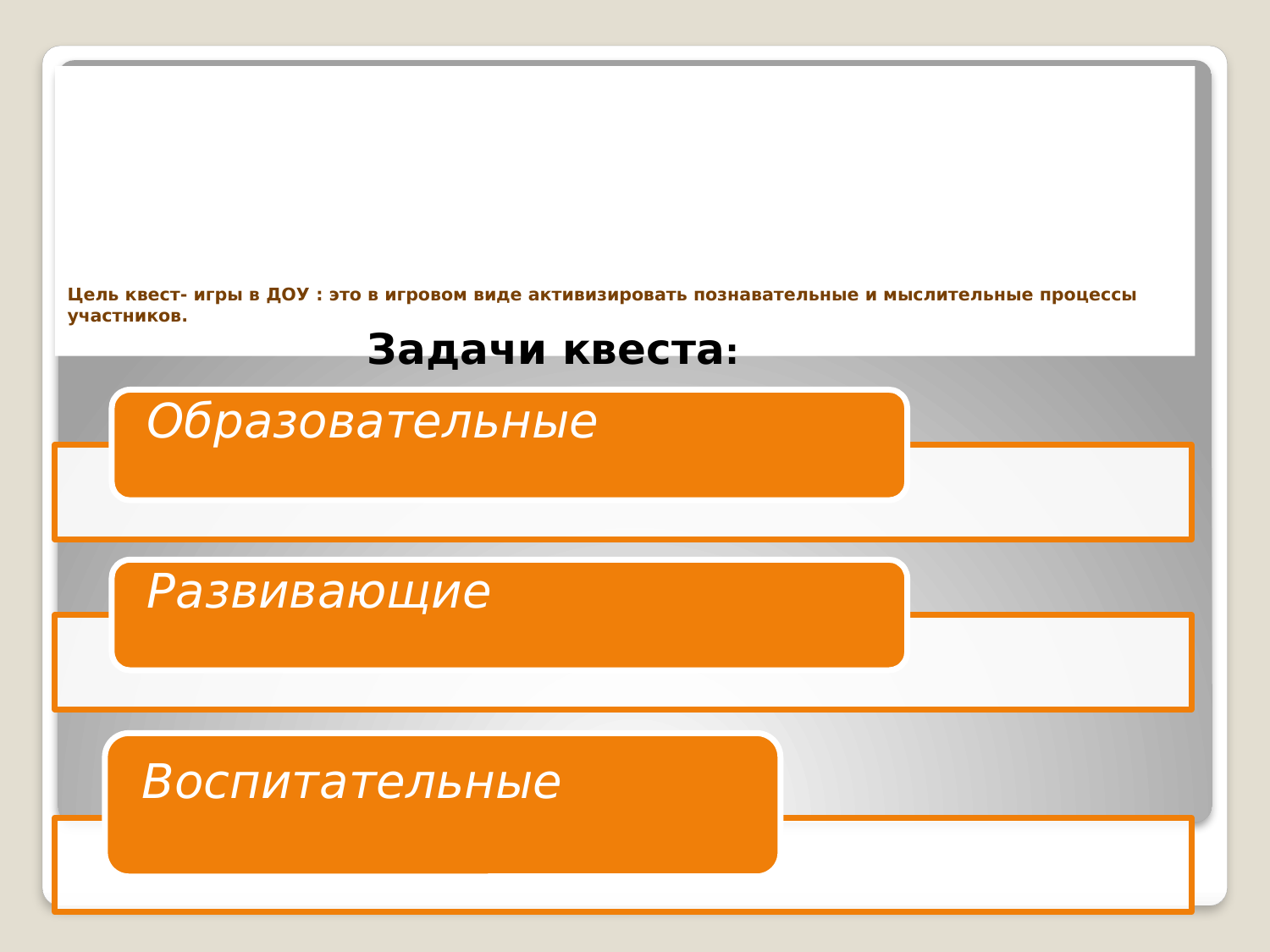

# Цель квест- игры в ДОУ : это в игровом виде активизировать познавательные и мыслительные процессы участников.
Задачи квеста:
Образовательные

Развивающие

Воспитательные